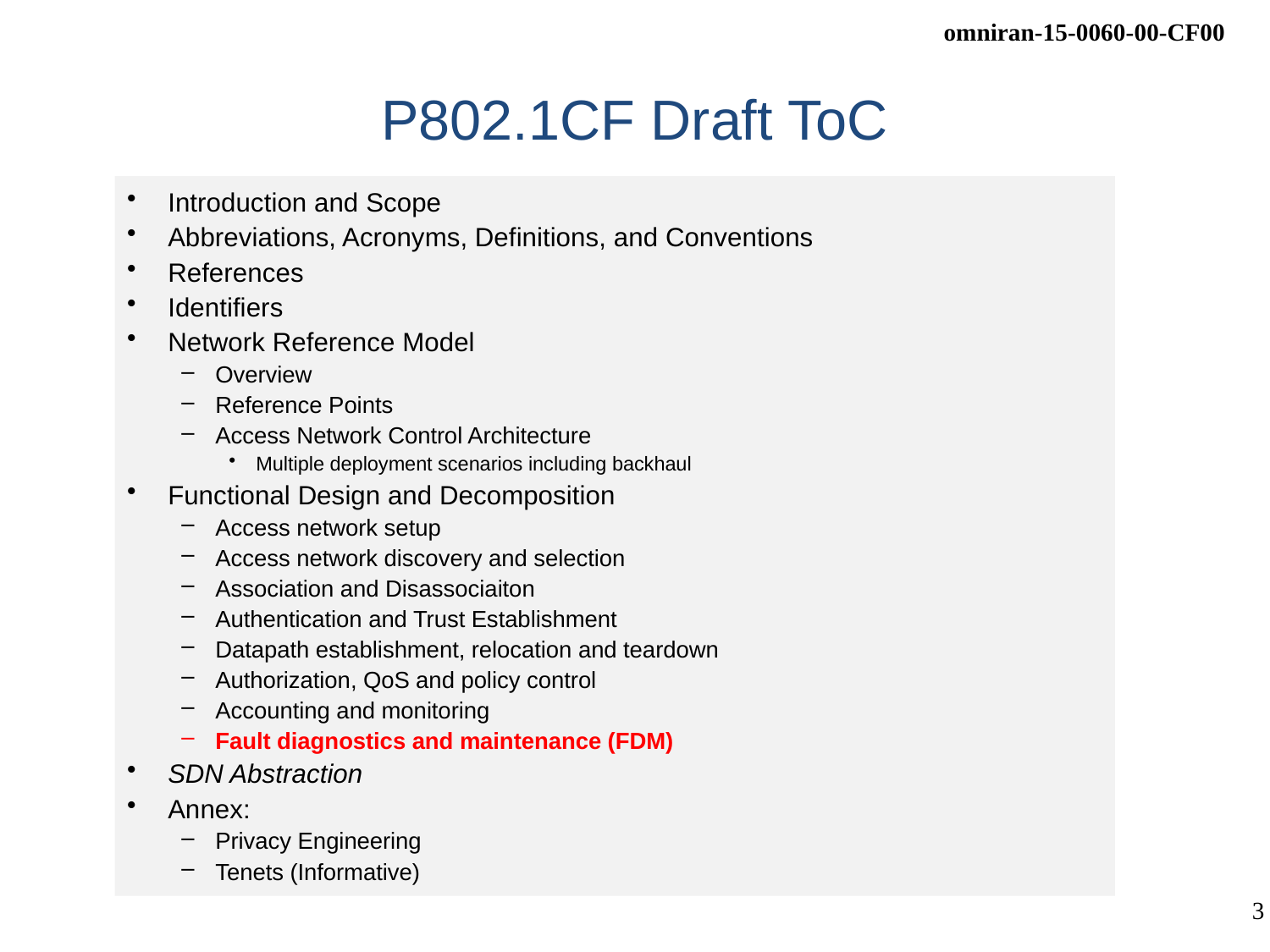

# P802.1CF Draft ToC
Introduction and Scope
Abbreviations, Acronyms, Definitions, and Conventions
References
Identifiers
Network Reference Model
Overview
Reference Points
Access Network Control Architecture
Multiple deployment scenarios including backhaul
Functional Design and Decomposition
Access network setup
Access network discovery and selection
Association and Disassociaiton
Authentication and Trust Establishment
Datapath establishment, relocation and teardown
Authorization, QoS and policy control
Accounting and monitoring
Fault diagnostics and maintenance (FDM)
SDN Abstraction
Annex:
Privacy Engineering
Tenets (Informative)